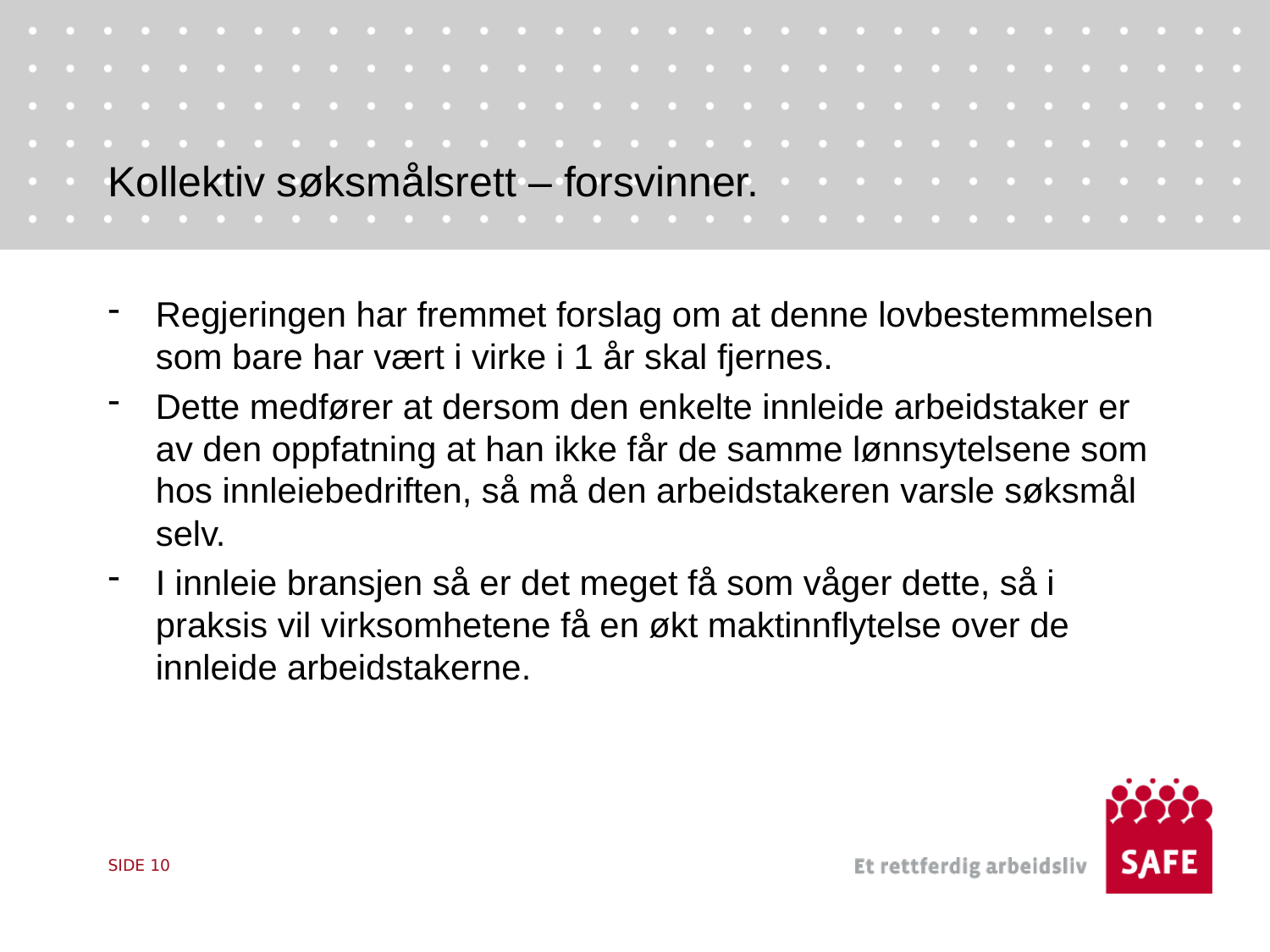

# Kollektiv søksmålsrett – forsvinner.
Regjeringen har fremmet forslag om at denne lovbestemmelsen som bare har vært i virke i 1 år skal fjernes.
Dette medfører at dersom den enkelte innleide arbeidstaker er av den oppfatning at han ikke får de samme lønnsytelsene som hos innleiebedriften, så må den arbeidstakeren varsle søksmål selv.
I innleie bransjen så er det meget få som våger dette, så i praksis vil virksomhetene få en økt maktinnflytelse over de innleide arbeidstakerne.
SIDE 10